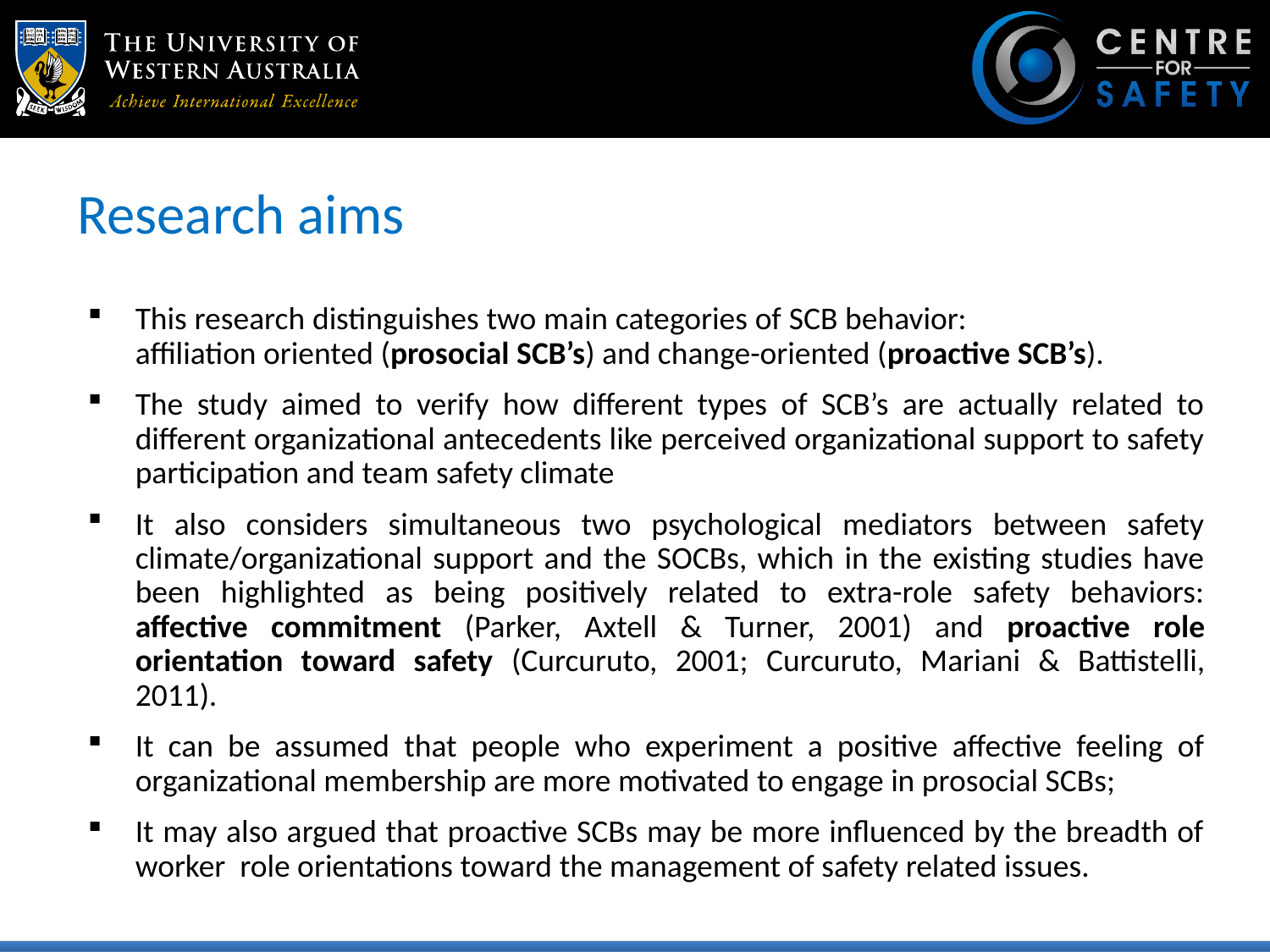

# Research aims
This research distinguishes two main categories of SCB behavior:                                 affiliation oriented (prosocial SCB’s) and change-oriented (proactive SCB’s).
The study aimed to verify how different types of SCB’s are actually related to different organizational antecedents like perceived organizational support to safety participation and team safety climate
It also considers simultaneous two psychological mediators between safety climate/organizational support and the SOCBs, which in the existing studies have been highlighted as being positively related to extra-role safety behaviors: affective commitment (Parker, Axtell & Turner, 2001) and proactive role orientation toward safety (Curcuruto, 2001; Curcuruto, Mariani & Battistelli, 2011).
It can be assumed that people who experiment a positive affective feeling of organizational membership are more motivated to engage in prosocial SCBs;
It may also argued that proactive SCBs may be more influenced by the breadth of worker  role orientations toward the management of safety related issues.